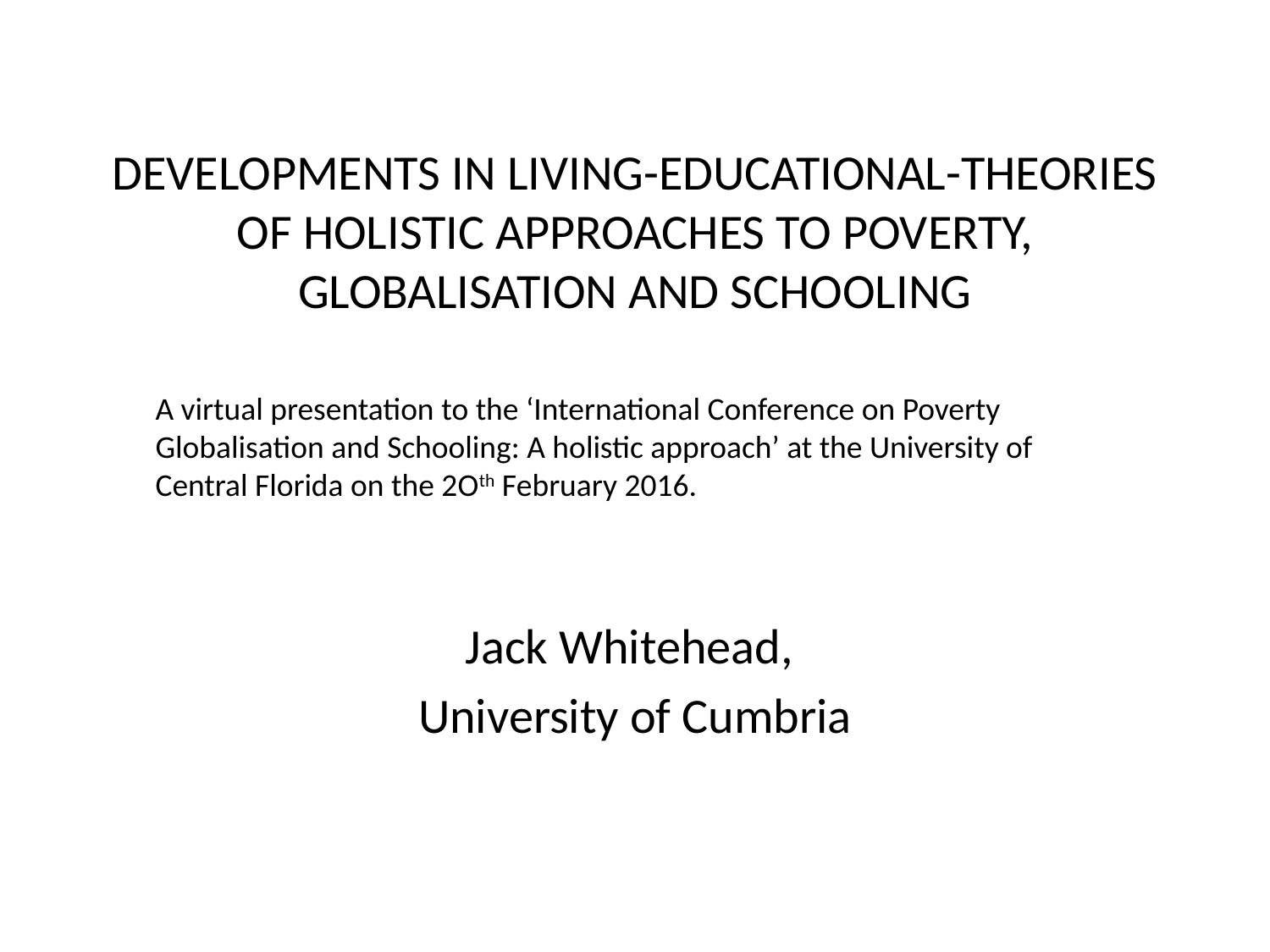

# DEVELOPMENTS IN LIVING-EDUCATIONAL-THEORIES OF HOLISTIC APPROACHES TO POVERTY, GLOBALISATION AND SCHOOLING
A virtual presentation to the ‘International Conference on Poverty Globalisation and Schooling: A holistic approach’ at the University of Central Florida on the 2Oth February 2016.

Jack Whitehead,
University of Cumbria